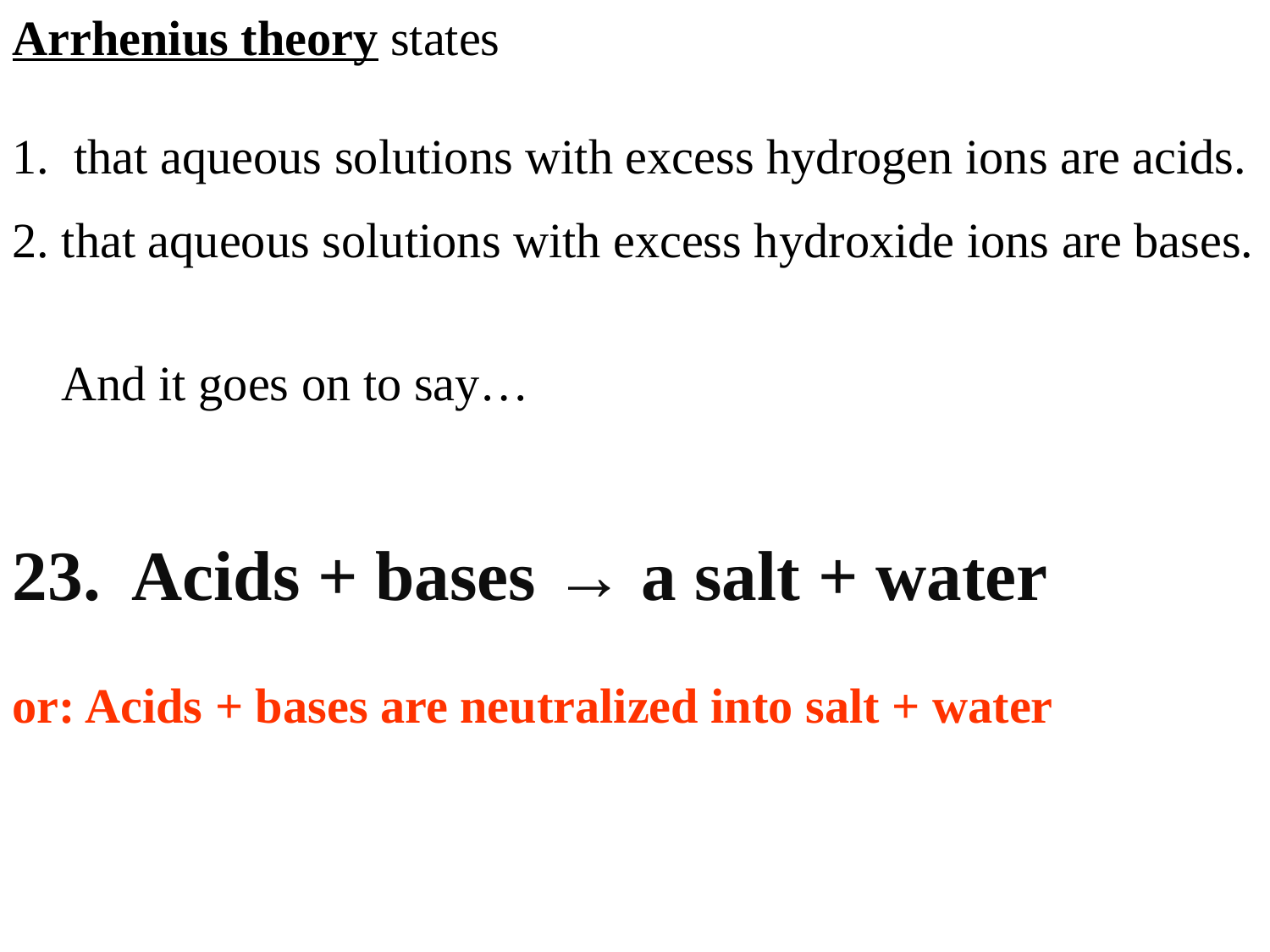

Arrhenius theory states
1.  that aqueous solutions with excess hydrogen ions are acids.
2. that aqueous solutions with excess hydroxide ions are bases.
    And it goes on to say…

23.  Acids + bases → a salt + water
or: Acids + bases are neutralized into salt + water